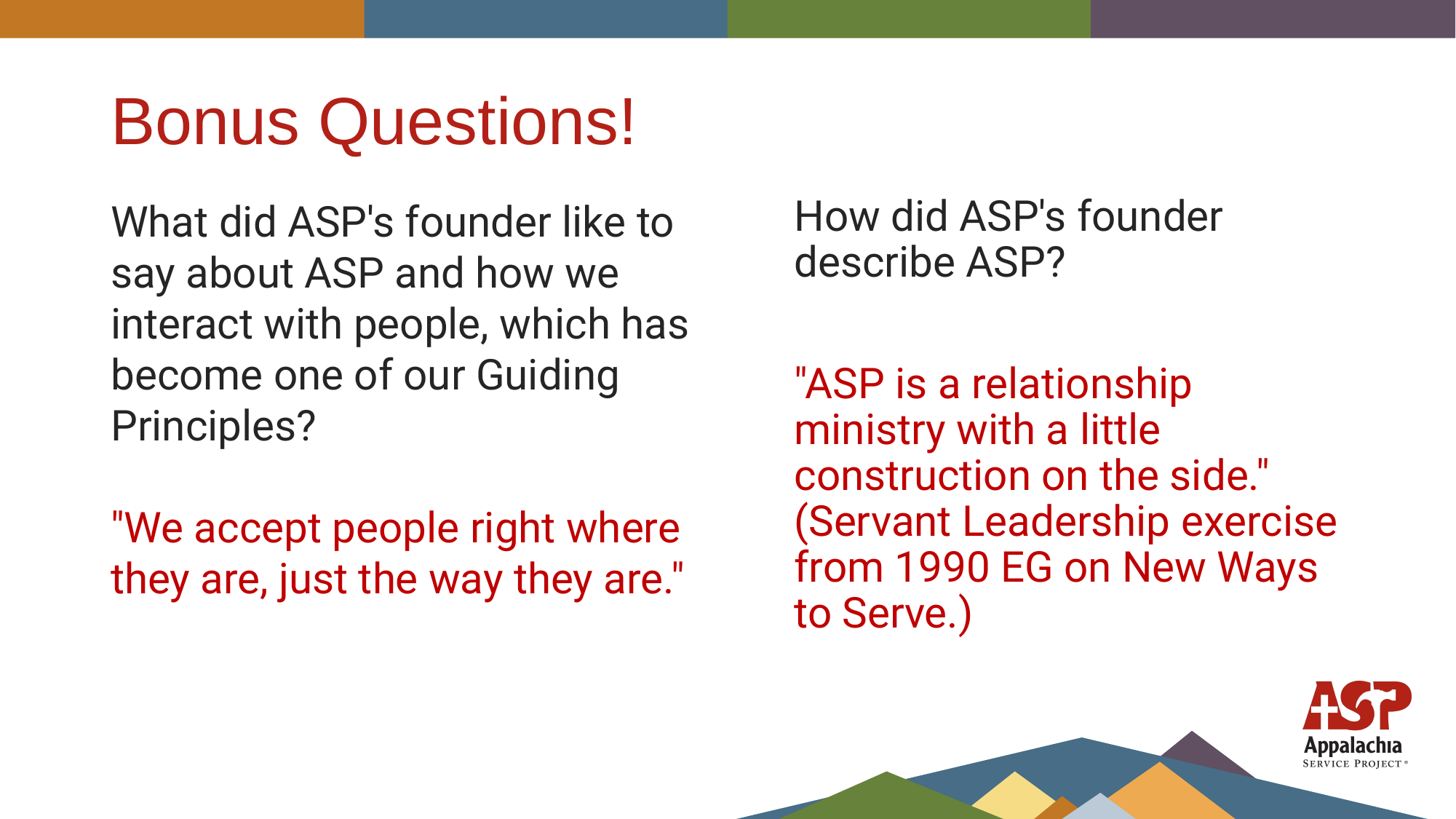

# Bonus Questions!
What did ASP's founder like to say about ASP and how we interact with people, which has become one of our Guiding Principles?

"We accept people right where they are, just the way they are."
How did ASP's founder describe ASP?

"ASP is a relationship ministry with a little construction on the side." (Servant Leadership exercise from 1990 EG on New Ways to Serve.)